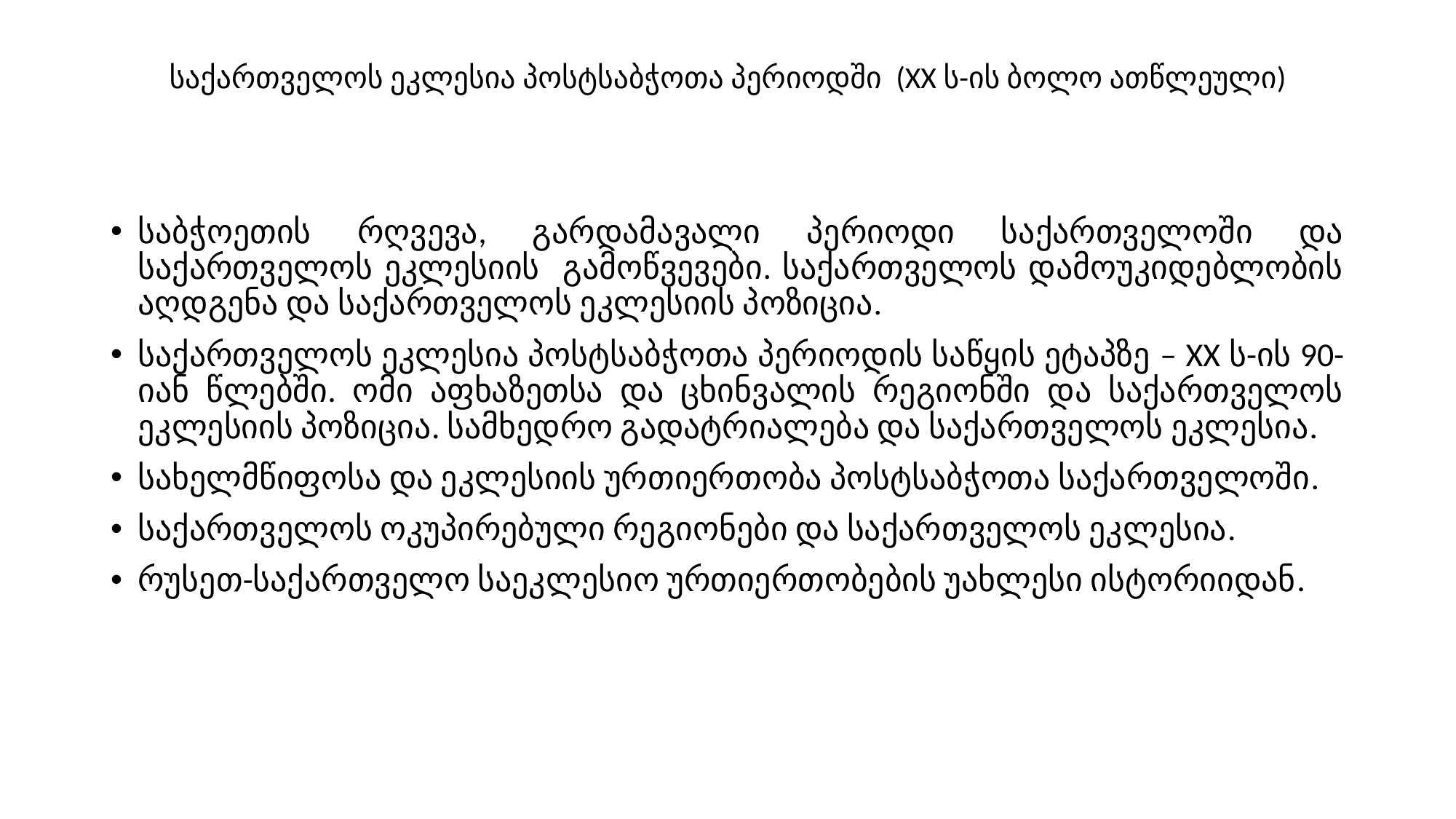

# საქართველოს ეკლესია პოსტსაბჭოთა პერიოდში  (XX ს-ის ბოლო ათწლეული)
საბჭოეთის რღვევა, გარდამავალი პერიოდი საქართველოში და საქართველოს ეკლესიის  გამოწვევები. საქართველოს დამოუკიდებლობის აღდგენა და საქართველოს ეკლესიის პოზიცია.
საქართველოს ეკლესია პოსტსაბჭოთა პერიოდის საწყის ეტაპზე – XX ს-ის 90-იან წლებში. ომი აფხაზეთსა და ცხინვალის რეგიონში და საქართველოს ეკლესიის პოზიცია. სამხედრო გადატრიალება და საქართველოს ეკლესია.
სახელმწიფოსა და ეკლესიის ურთიერთობა პოსტსაბჭოთა საქართველოში.
საქართველოს ოკუპირებული რეგიონები და საქართველოს ეკლესია.
რუსეთ-საქართველო საეკლესიო ურთიერთობების უახლესი ისტორიიდან.